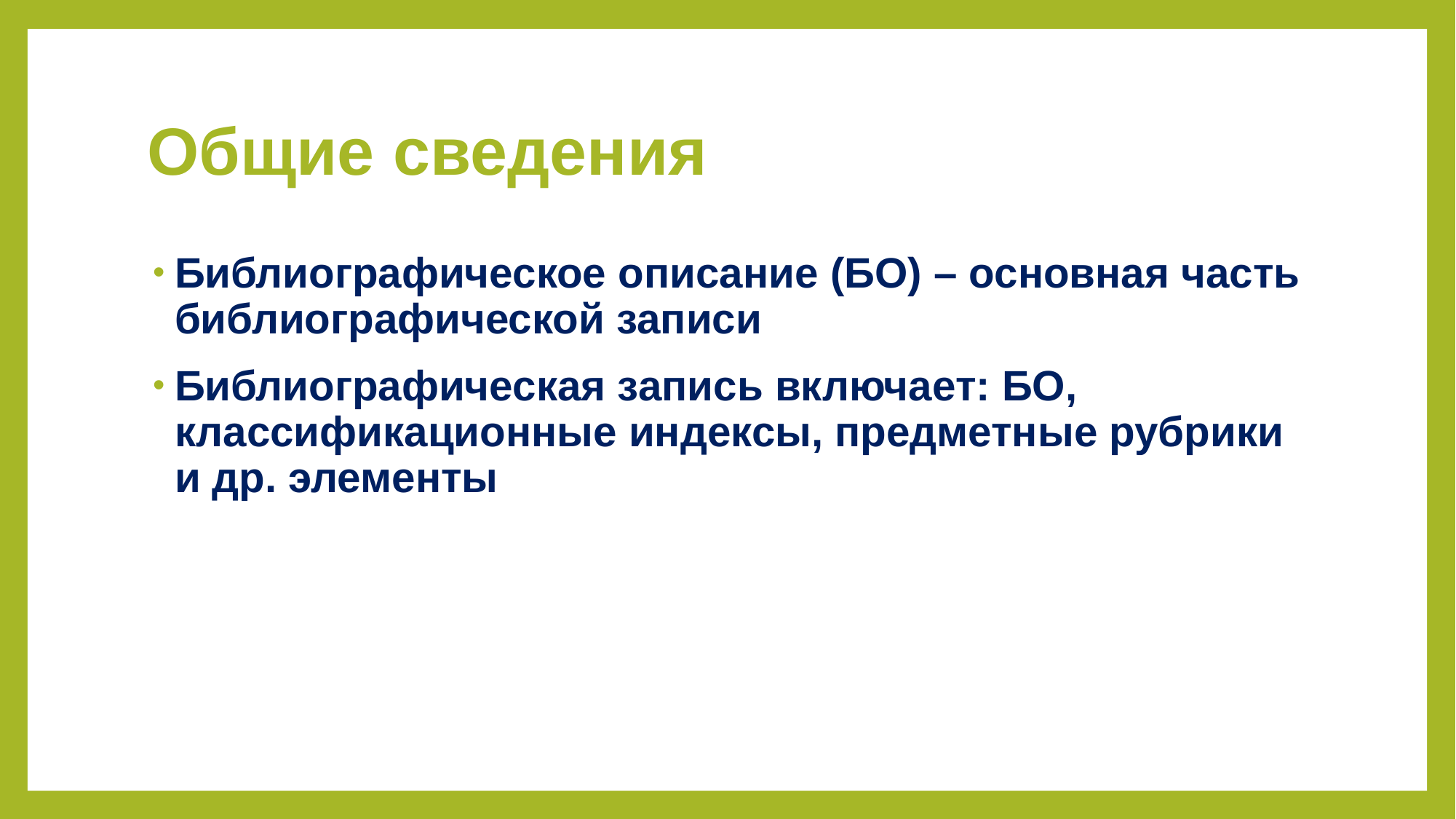

# Общие сведения
Библиографическое описание (БО) – основная часть библиографической записи
Библиографическая запись включает: БО, классификационные индексы, предметные рубрики и др. элементы